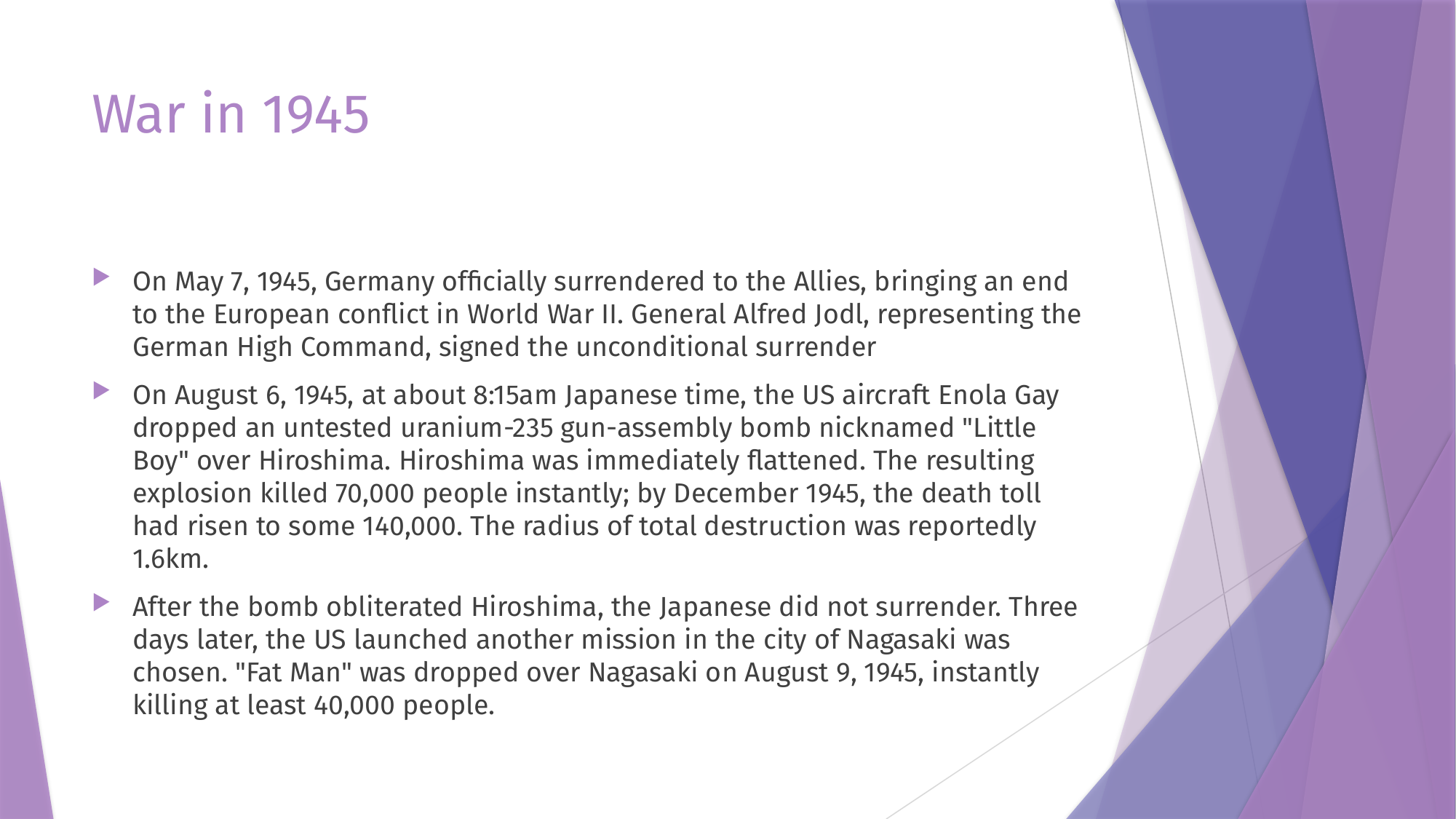

# War in 1945
On May 7, 1945, Germany officially surrendered to the Allies, bringing an end to the European conflict in World War II. General Alfred Jodl, representing the German High Command, signed the unconditional surrender
On August 6, 1945, at about 8:15am Japanese time, the US aircraft Enola Gay dropped an untested uranium-235 gun-assembly bomb nicknamed "Little Boy" over Hiroshima. Hiroshima was immediately flattened. The resulting explosion killed 70,000 people instantly; by December 1945, the death toll had risen to some 140,000. The radius of total destruction was reportedly 1.6km.
After the bomb obliterated Hiroshima, the Japanese did not surrender. Three days later, the US launched another mission in the city of Nagasaki was chosen. "Fat Man" was dropped over Nagasaki on August 9, 1945, instantly killing at least 40,000 people.